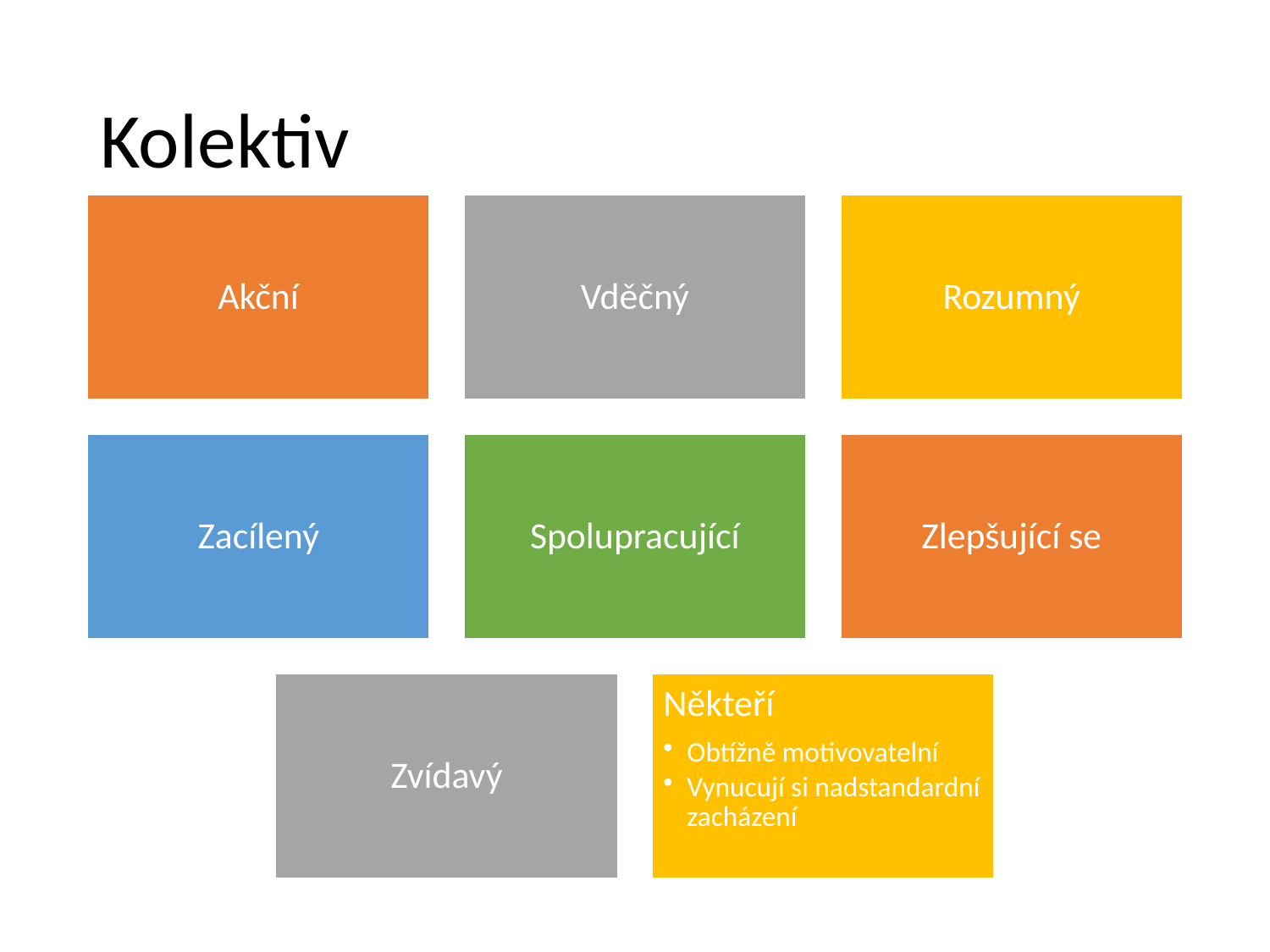

# Kolektiv
Akční
Vděčný
Rozumný
Zacílený
Spolupracující
Zlepšující se
Zvídavý
Někteří
Obtížně motivovatelní
Vynucují si nadstandardní zacházení